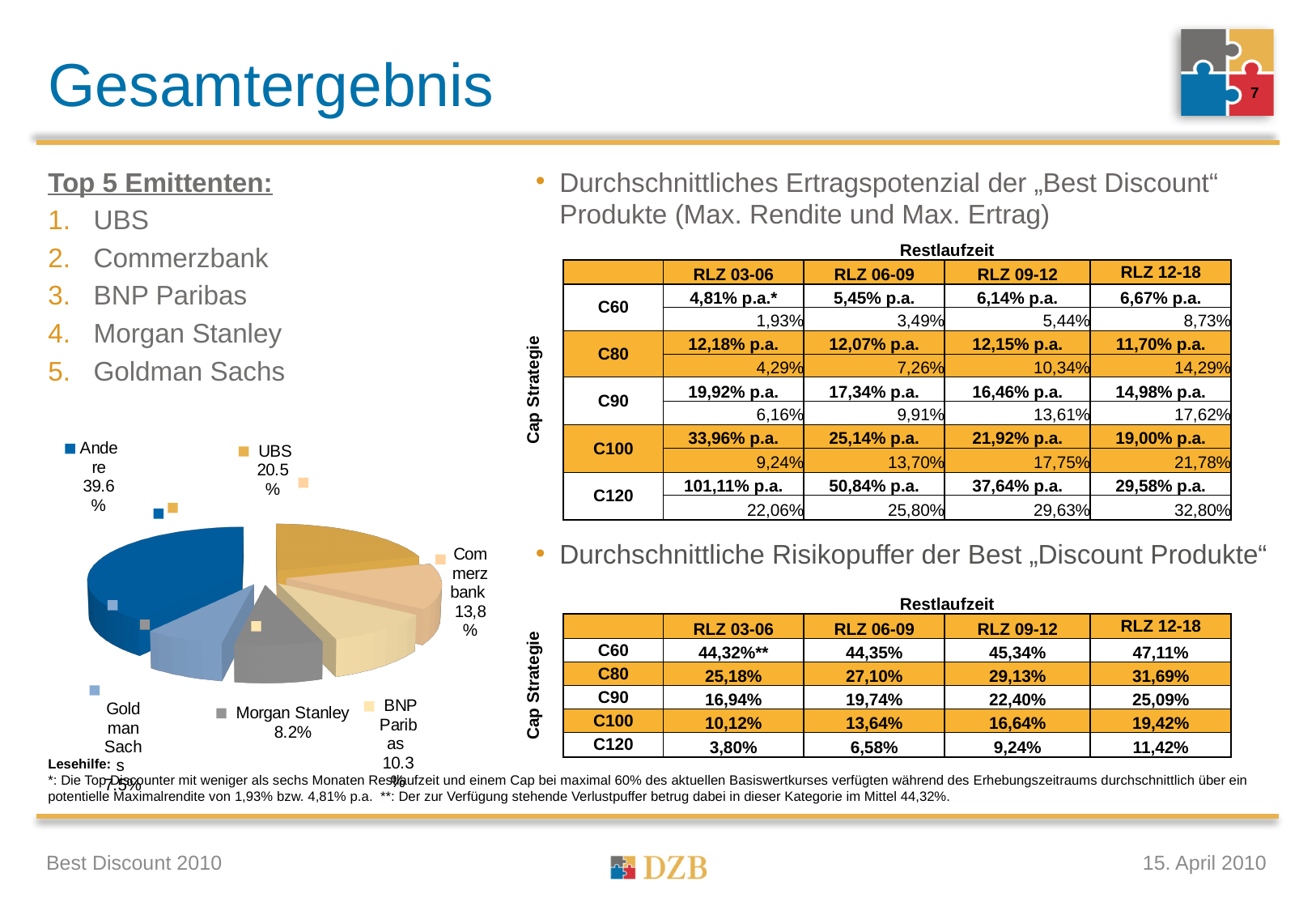

# Gesamtergebnis
7
Durchschnittliches Ertragspotenzial der „Best Discount“ Produkte (Max. Rendite und Max. Ertrag)

Durchschnittliche Risikopuffer der Best „Discount Produkte“

Top 5 Emittenten:
UBS
Commerzbank
BNP Paribas
Morgan Stanley
Goldman Sachs

|  |  | Restlaufzeit |  |  |  |
| --- | --- | --- | --- | --- | --- |
| Cap Strategie |  | RLZ 03-06 | RLZ 06-09 | RLZ 09-12 | RLZ 12-18 |
|  | C60 | 4,81% p.a.\* | 5,45% p.a. | 6,14% p.a. | 6,67% p.a. |
|  |  | 1,93% | 3,49% | 5,44% | 8,73% |
|  | C80 | 12,18% p.a. | 12,07% p.a. | 12,15% p.a. | 11,70% p.a. |
|  |  | 4,29% | 7,26% | 10,34% | 14,29% |
|  | C90 | 19,92% p.a. | 17,34% p.a. | 16,46% p.a. | 14,98% p.a. |
|  |  | 6,16% | 9,91% | 13,61% | 17,62% |
|  | C100 | 33,96% p.a. | 25,14% p.a. | 21,92% p.a. | 19,00% p.a. |
|  |  | 9,24% | 13,70% | 17,75% | 21,78% |
|  | C120 | 101,11% p.a. | 50,84% p.a. | 37,64% p.a. | 29,58% p.a. |
|  |  | 22,06% | 25,80% | 29,63% | 32,80% |

[unsupported chart]

|  |  | Restlaufzeit |  |  |  |
| --- | --- | --- | --- | --- | --- |
| Cap Strategie |  | RLZ 03-06 | RLZ 06-09 | RLZ 09-12 | RLZ 12-18 |
|  | C60 | 44,32%\*\* | 44,35% | 45,34% | 47,11% |
|  | C80 | 25,18% | 27,10% | 29,13% | 31,69% |
|  | C90 | 16,94% | 19,74% | 22,40% | 25,09% |
|  | C100 | 10,12% | 13,64% | 16,64% | 19,42% |
|  | C120 | 3,80% | 6,58% | 9,24% | 11,42% |
Lesehilfe:
*: Die Top Discounter mit weniger als sechs Monaten Restlaufzeit und einem Cap bei maximal 60% des aktuellen Basiswertkurses verfügten während des Erhebungszeitraums durchschnittlich über ein potentielle Maximalrendite von 1,93% bzw. 4,81% p.a.  **: Der zur Verfügung stehende Verlustpuffer betrug dabei in dieser Kategorie im Mittel 44,32%.
Best Discount 2010
15. April 2010